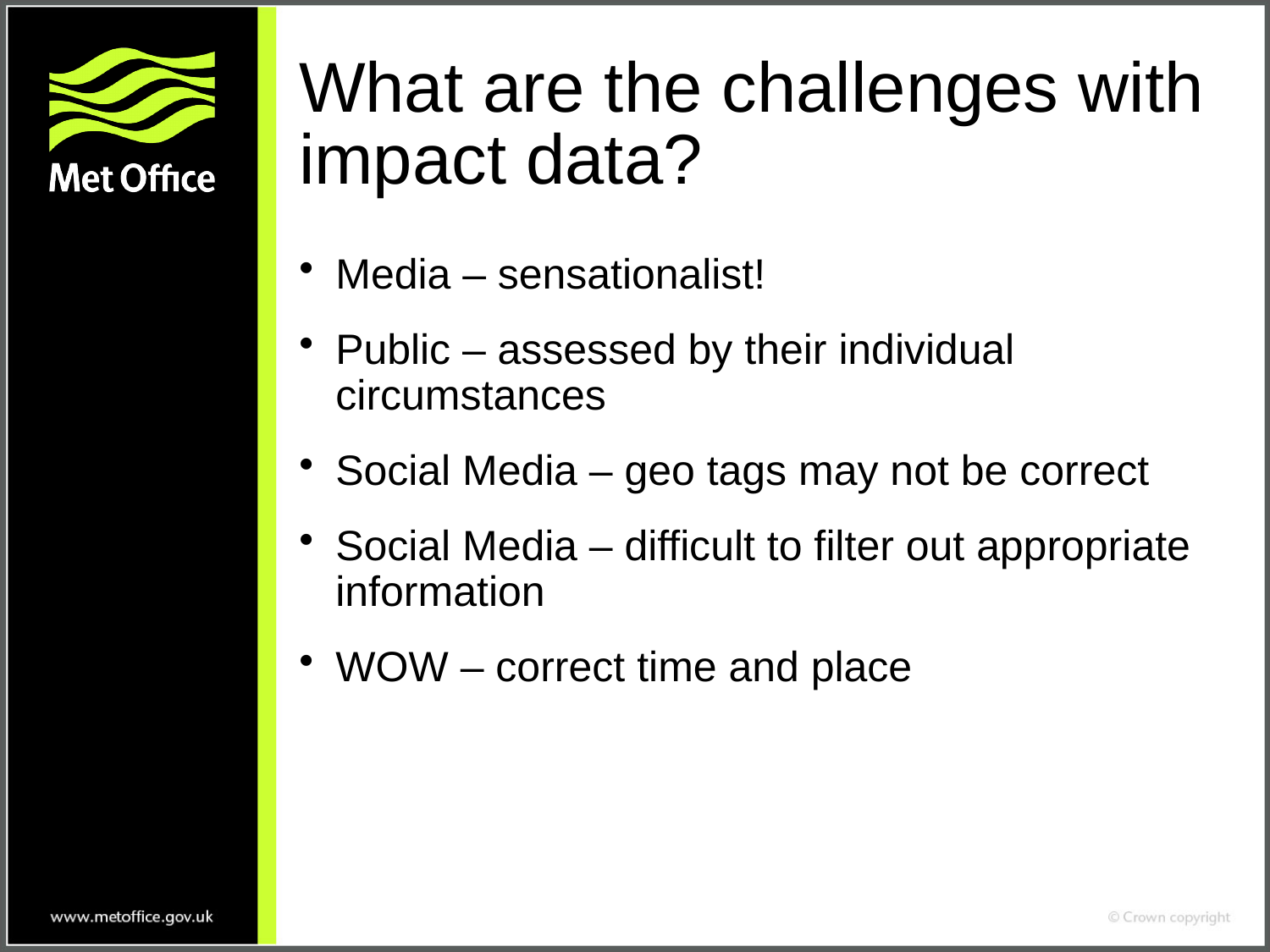

# What are the challenges with impact data?
Media – sensationalist!
Public – assessed by their individual circumstances
Social Media – geo tags may not be correct
Social Media – difficult to filter out appropriate information
WOW – correct time and place